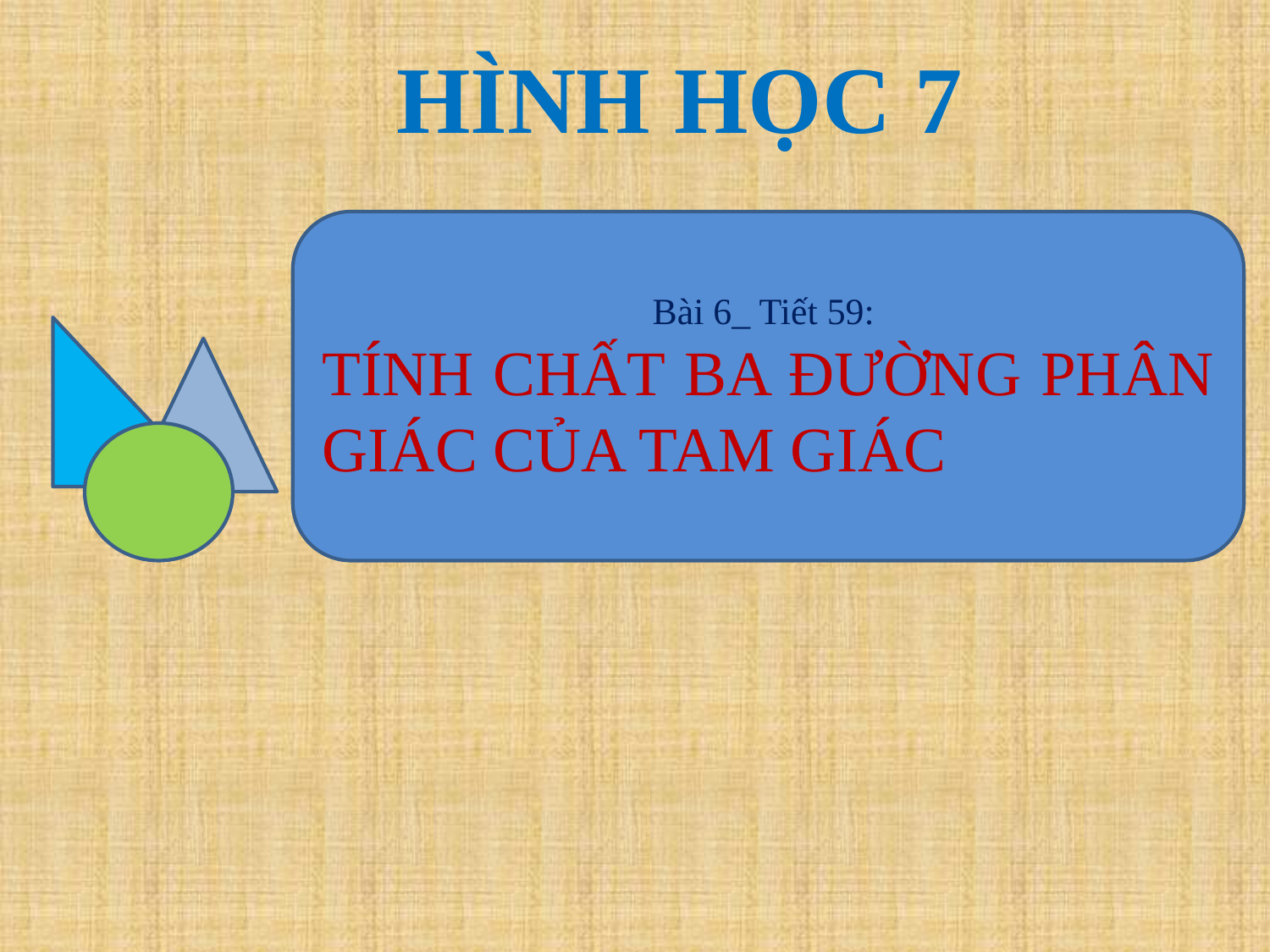

HÌNH HỌC 7
Bài 6_ Tiết 59:
TÍNH CHẤT BA ĐƯỜNG PHÂN GIÁC CỦA TAM GIÁC